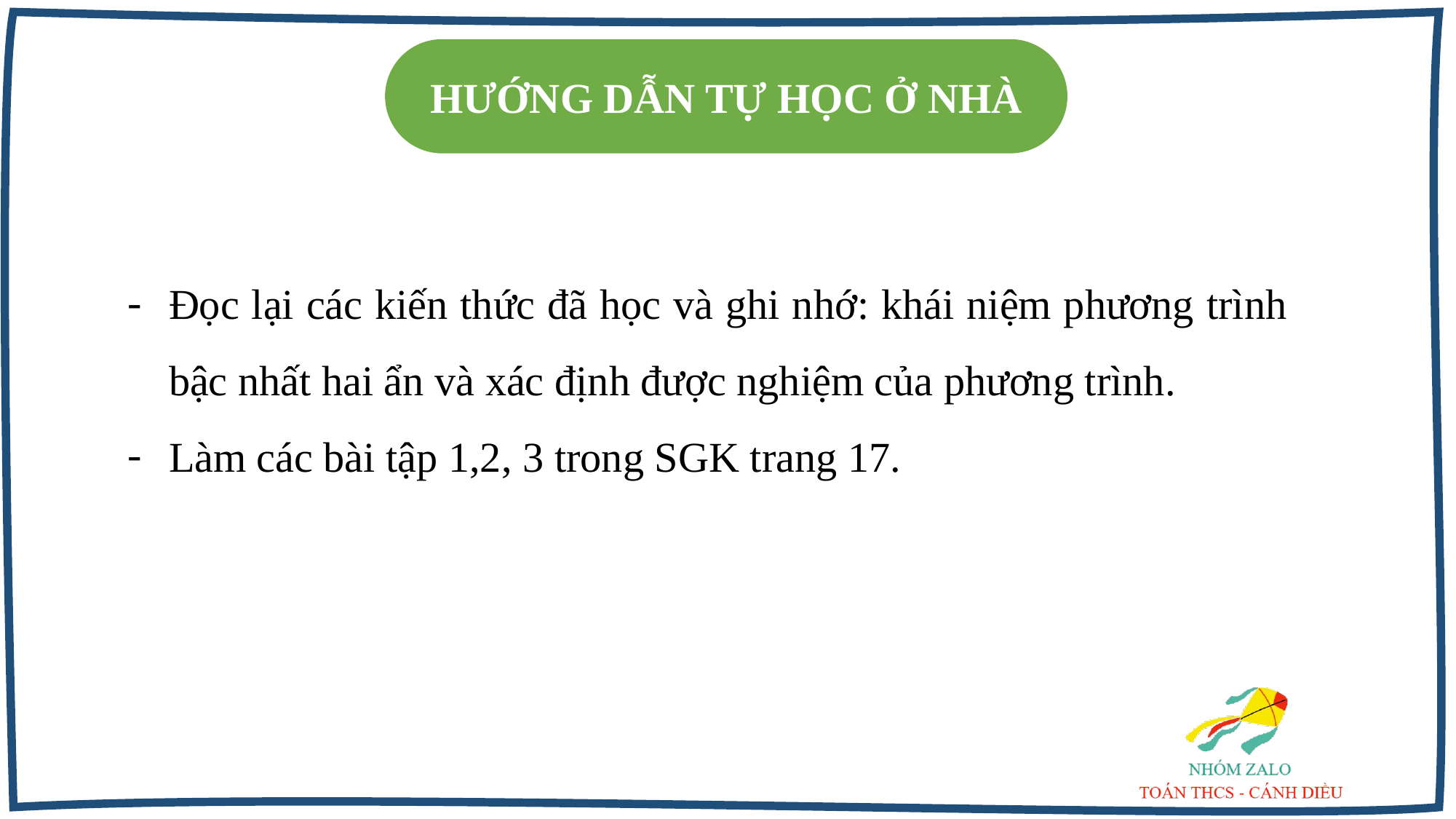

HƯỚNG DẪN TỰ HỌC Ở NHÀ
Đọc lại các kiến thức đã học và ghi nhớ: khái niệm phương trình bậc nhất hai ẩn và xác định được nghiệm của phương trình.
Làm các bài tập 1,2, 3 trong SGK trang 17.